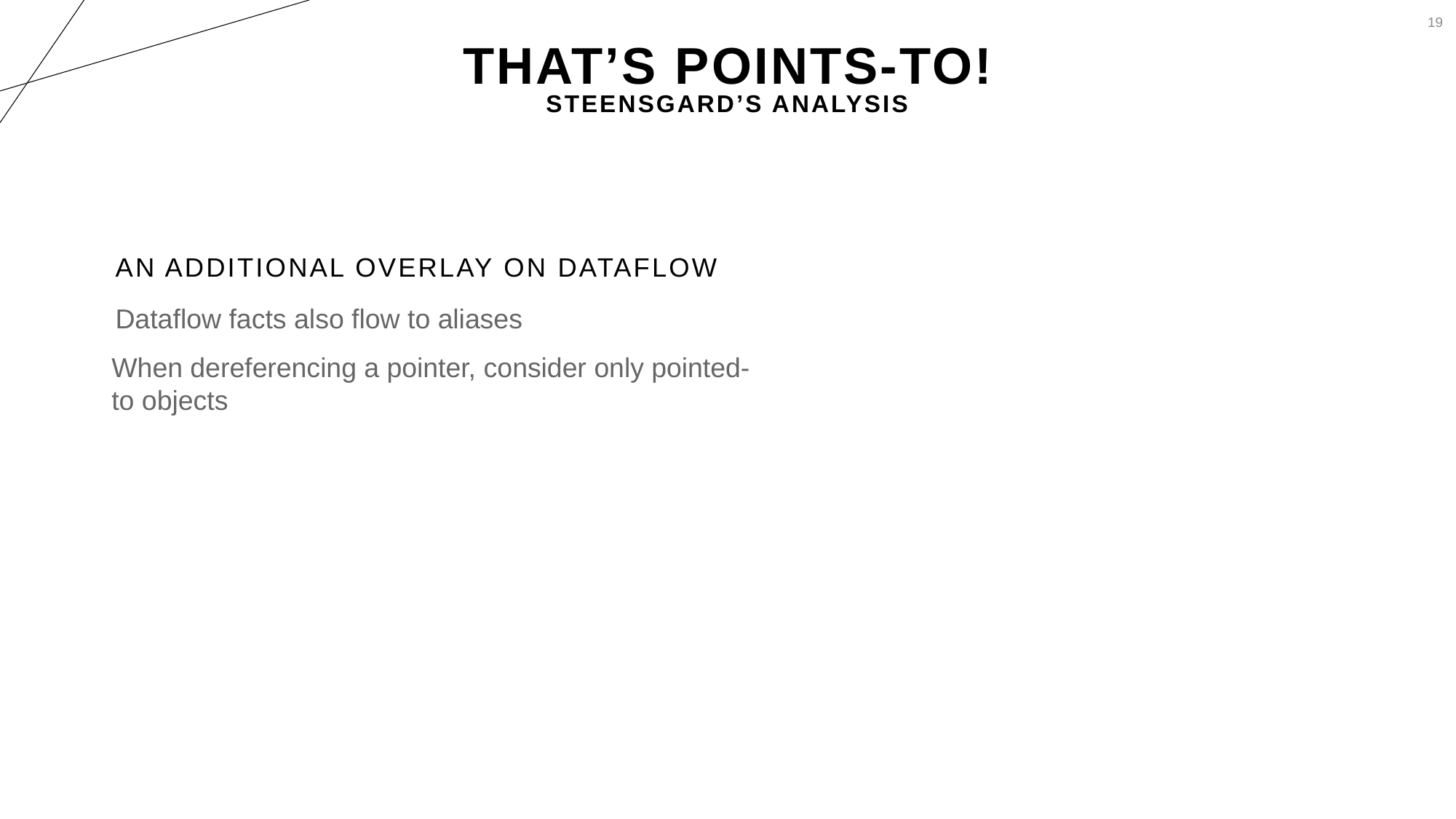

19
# That’s Points-To!
Steensgard’s Analysis
An additional overlay on dataflow
Dataflow facts also flow to aliases
When dereferencing a pointer, consider only pointed-to objects